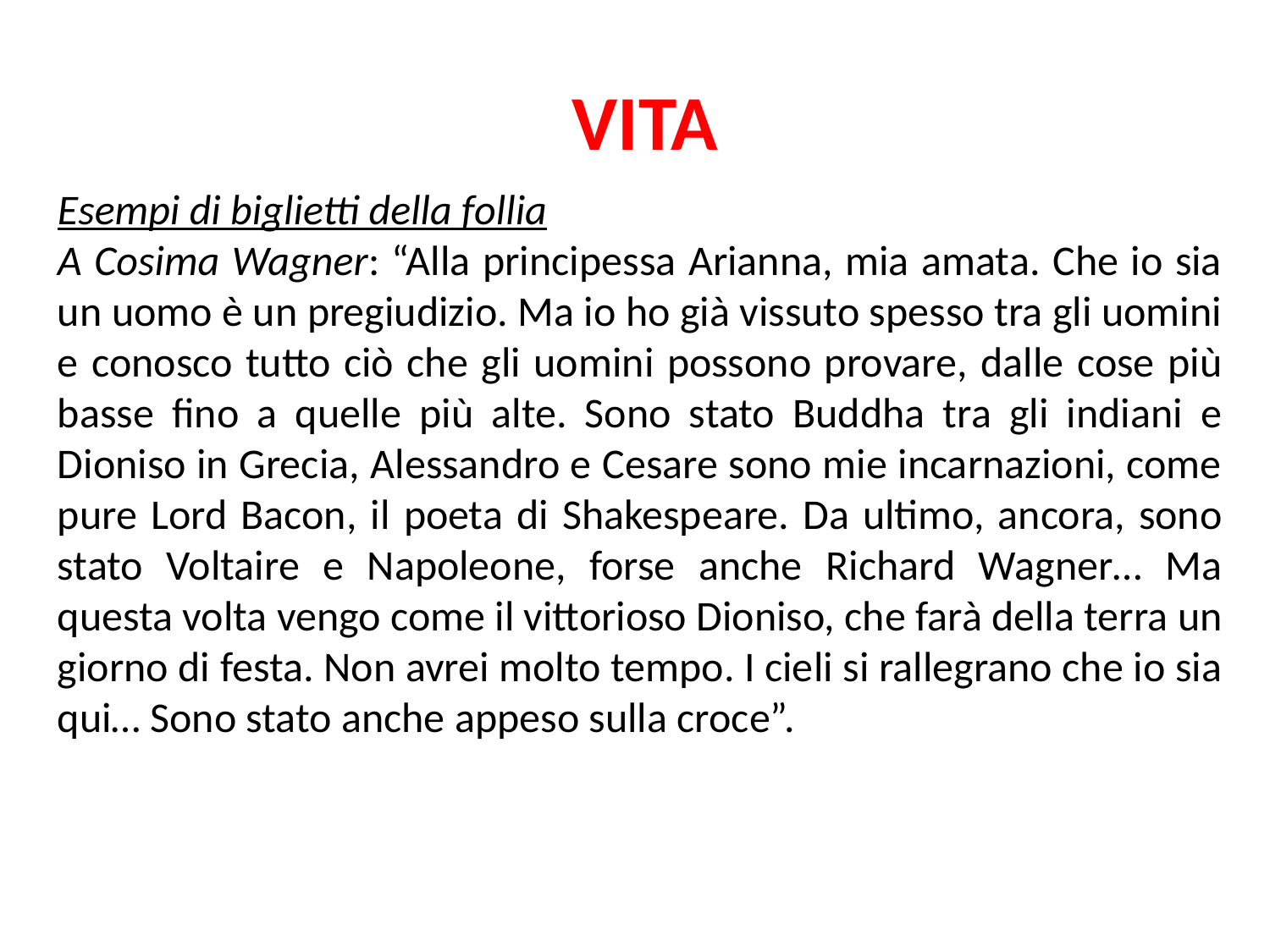

VITA
Esempi di biglietti della follia
A Cosima Wagner: “Alla principessa Arianna, mia amata. Che io sia un uomo è un pregiudizio. Ma io ho già vissuto spesso tra gli uomini e conosco tutto ciò che gli uomini possono provare, dalle cose più basse fino a quelle più alte. Sono stato Buddha tra gli indiani e Dioniso in Grecia, Alessandro e Cesare sono mie incarnazioni, come pure Lord Bacon, il poeta di Shakespeare. Da ultimo, ancora, sono stato Voltaire e Napoleone, forse anche Richard Wagner… Ma questa volta vengo come il vittorioso Dioniso, che farà della terra un giorno di festa. Non avrei molto tempo. I cieli si rallegrano che io sia qui… Sono stato anche appeso sulla croce”.